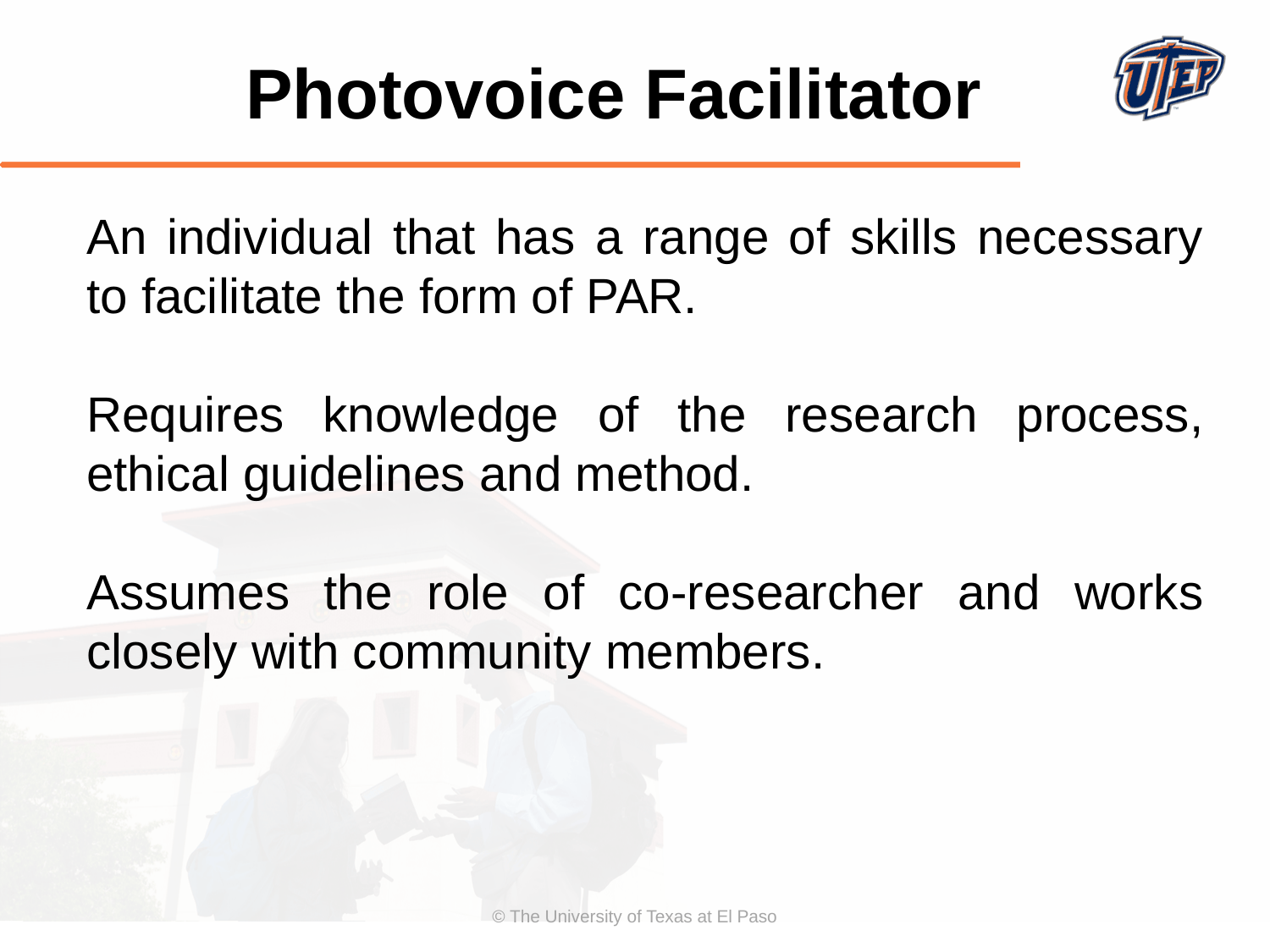

Photovoice Facilitator
An individual that has a range of skills necessary to facilitate the form of PAR.

Requires knowledge of the research process, ethical guidelines and method.

Assumes the role of co-researcher and works closely with community members.